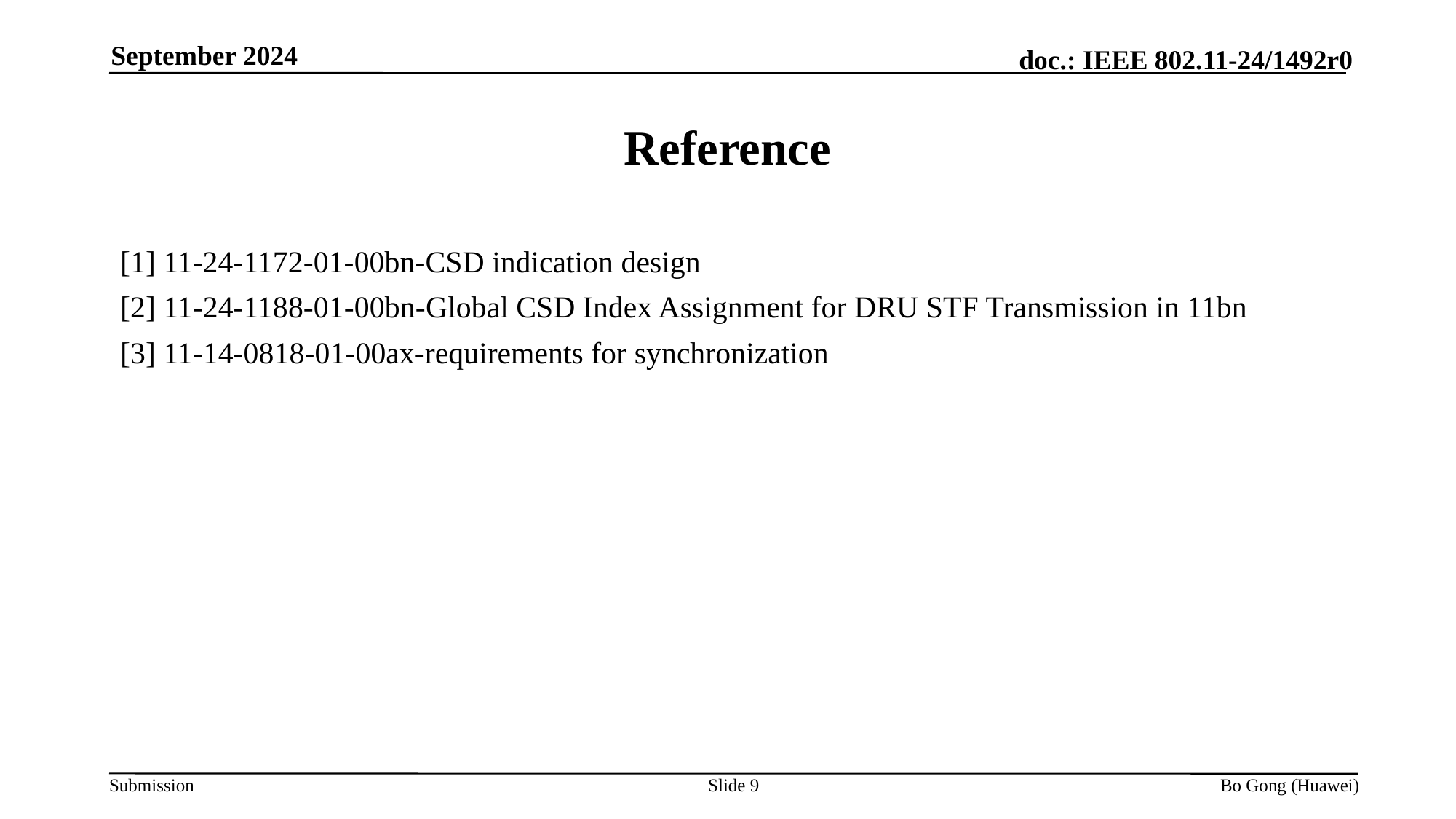

September 2024
# Reference
[1] 11-24-1172-01-00bn-CSD indication design
[2] 11-24-1188-01-00bn-Global CSD Index Assignment for DRU STF Transmission in 11bn
[3] 11-14-0818-01-00ax-requirements for synchronization

Slide 9
Bo Gong (Huawei)